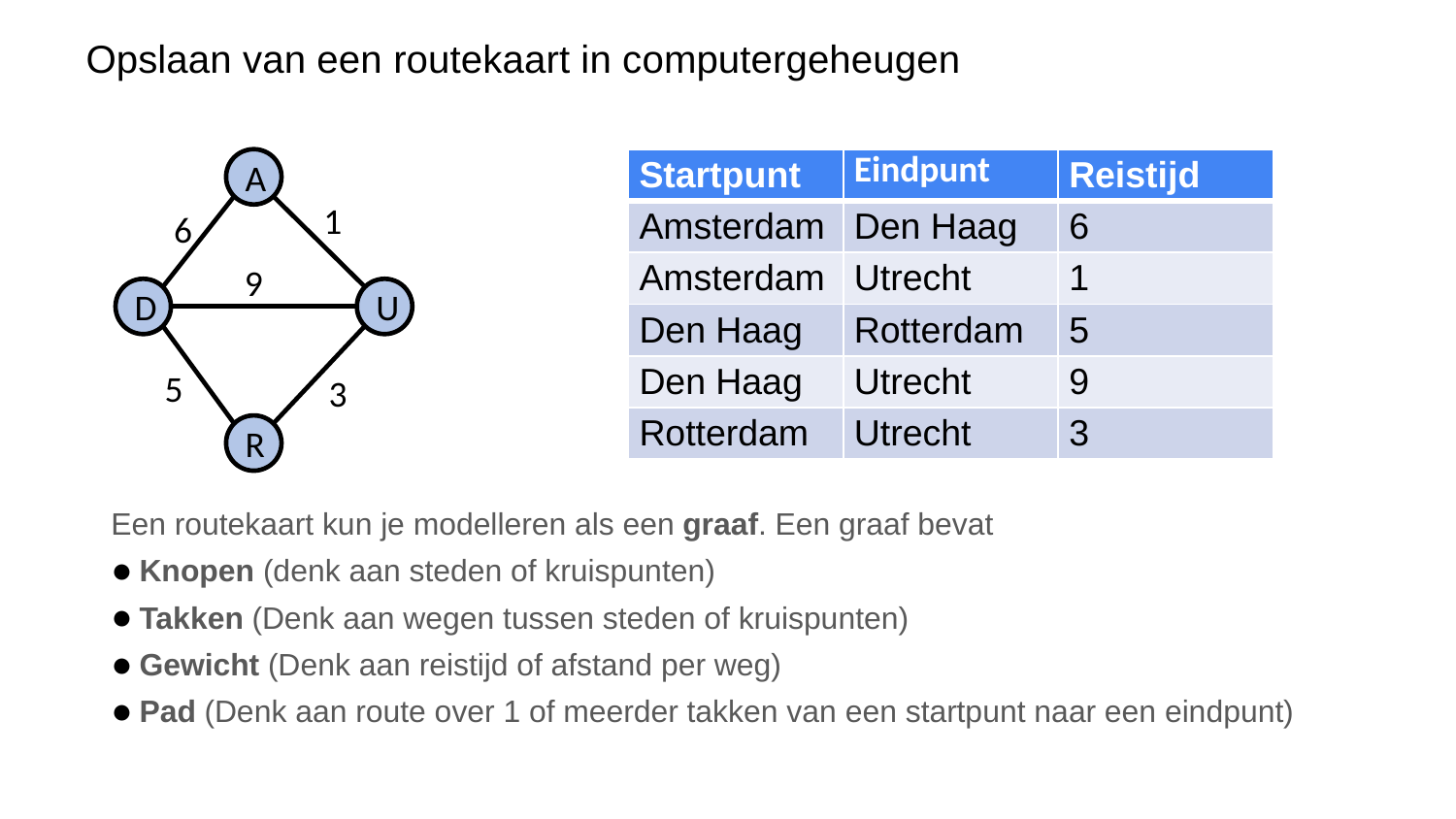

# Opslaan van een routekaart in computergeheugen
A
1
6
9
D
U
5
3
R
| Startpunt | Eindpunt | Reistijd |
| --- | --- | --- |
| Amsterdam | Den Haag | 6 |
| Amsterdam | Utrecht | 1 |
| Den Haag | Rotterdam | 5 |
| Den Haag | Utrecht | 9 |
| Rotterdam | Utrecht | 3 |
COLLEGE 3
Een routekaart kun je modelleren als een graaf. Een graaf bevat
Knopen (denk aan steden of kruispunten)
Takken (Denk aan wegen tussen steden of kruispunten)
Gewicht (Denk aan reistijd of afstand per weg)
Pad (Denk aan route over 1 of meerder takken van een startpunt naar een eindpunt)